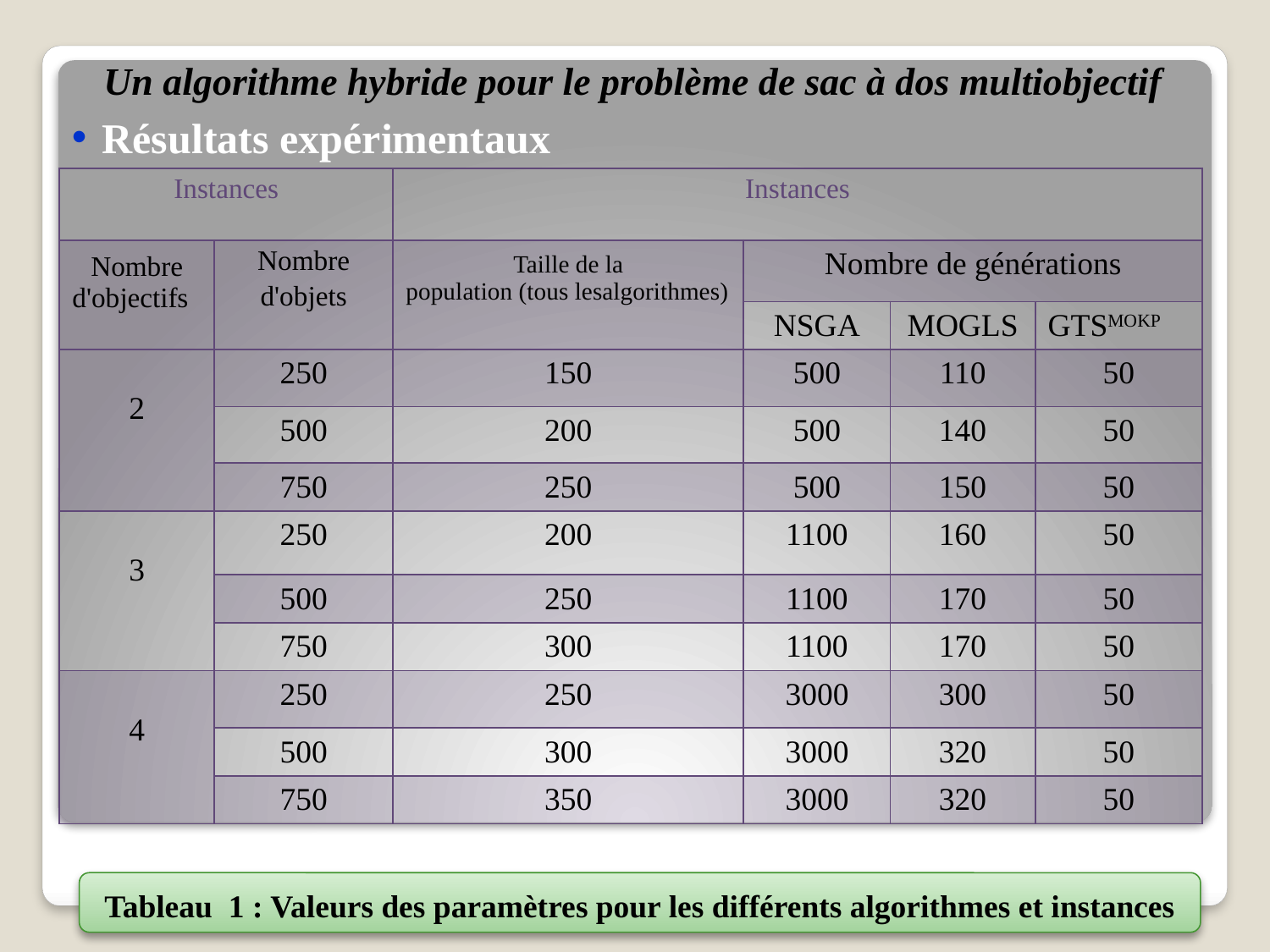

Un algorithme hybride pour le problème de sac à dos multiobjectif
# Résultats expérimentaux
| Instances |  | Instances |  |  |  |
| --- | --- | --- | --- | --- | --- |
| Nombre d'objectifs | Nombre d'objets | Taille de la population (tous lesalgorithmes) | Nombre de générations |  |  |
|  |  |  | NSGA | MOGLS | GTSMOKP |
| 2 | 250 | 150 | 500 | 110 | 50 |
|  | 500 | 200 | 500 | 140 | 50 |
|  | 750 | 250 | 500 | 150 | 50 |
| 3 | 250 | 200 | 1100 | 160 | 50 |
|  | 500 | 250 | 1100 | 170 | 50 |
|  | 750 | 300 | 1100 | 170 | 50 |
| 4 | 250 | 250 | 3000 | 300 | 50 |
|  | 500 | 300 | 3000 | 320 | 50 |
|  | 750 | 350 | 3000 | 320 | 50 |
Tableau  1 : Valeurs des paramètres pour les différents algorithmes et instances